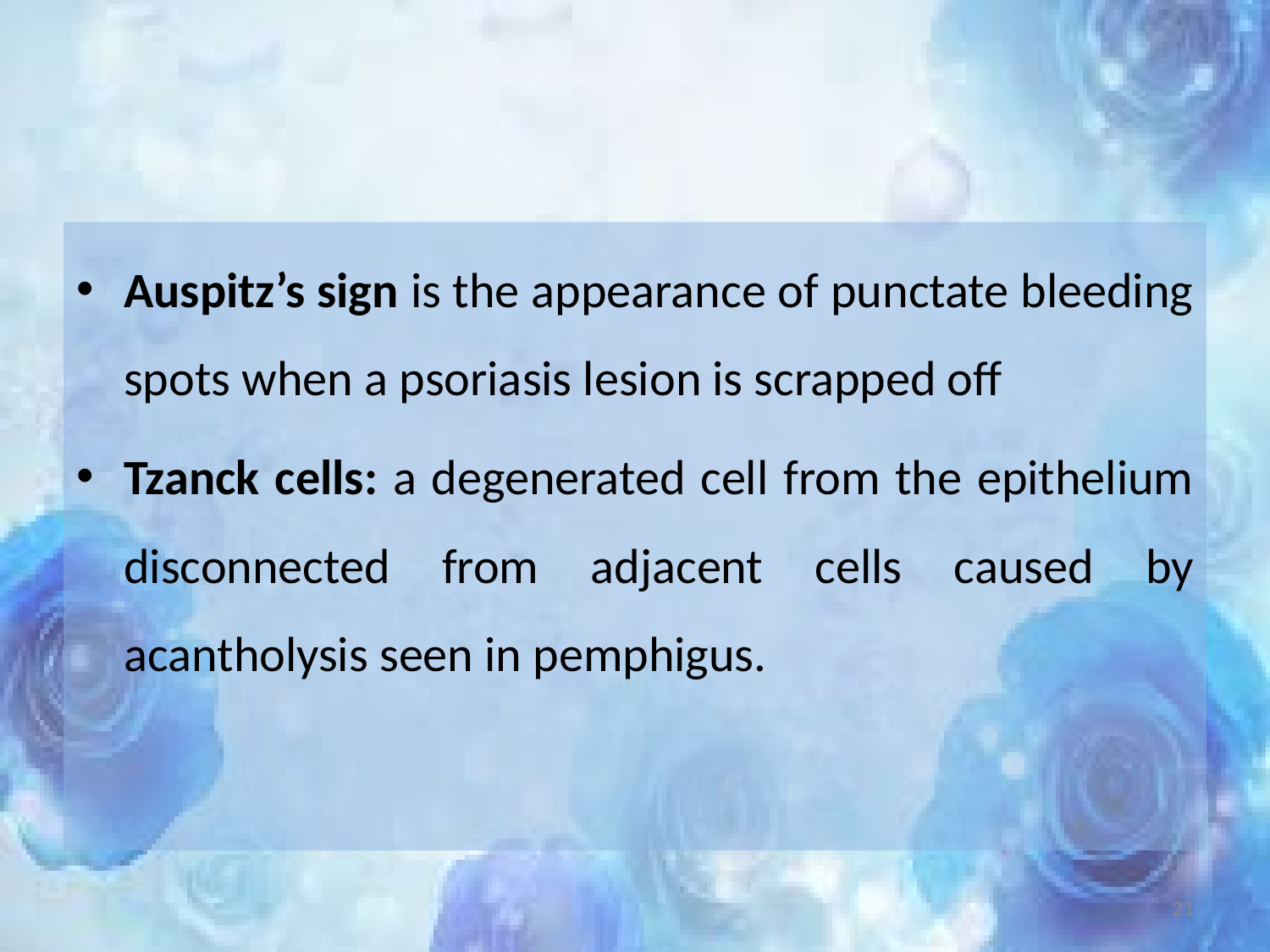

#
Auspitz’s sign is the appearance of punctate bleeding spots when a psoriasis lesion is scrapped off
Tzanck cells: a degenerated cell from the epithelium disconnected from adjacent cells caused by acantholysis seen in pemphigus.
21